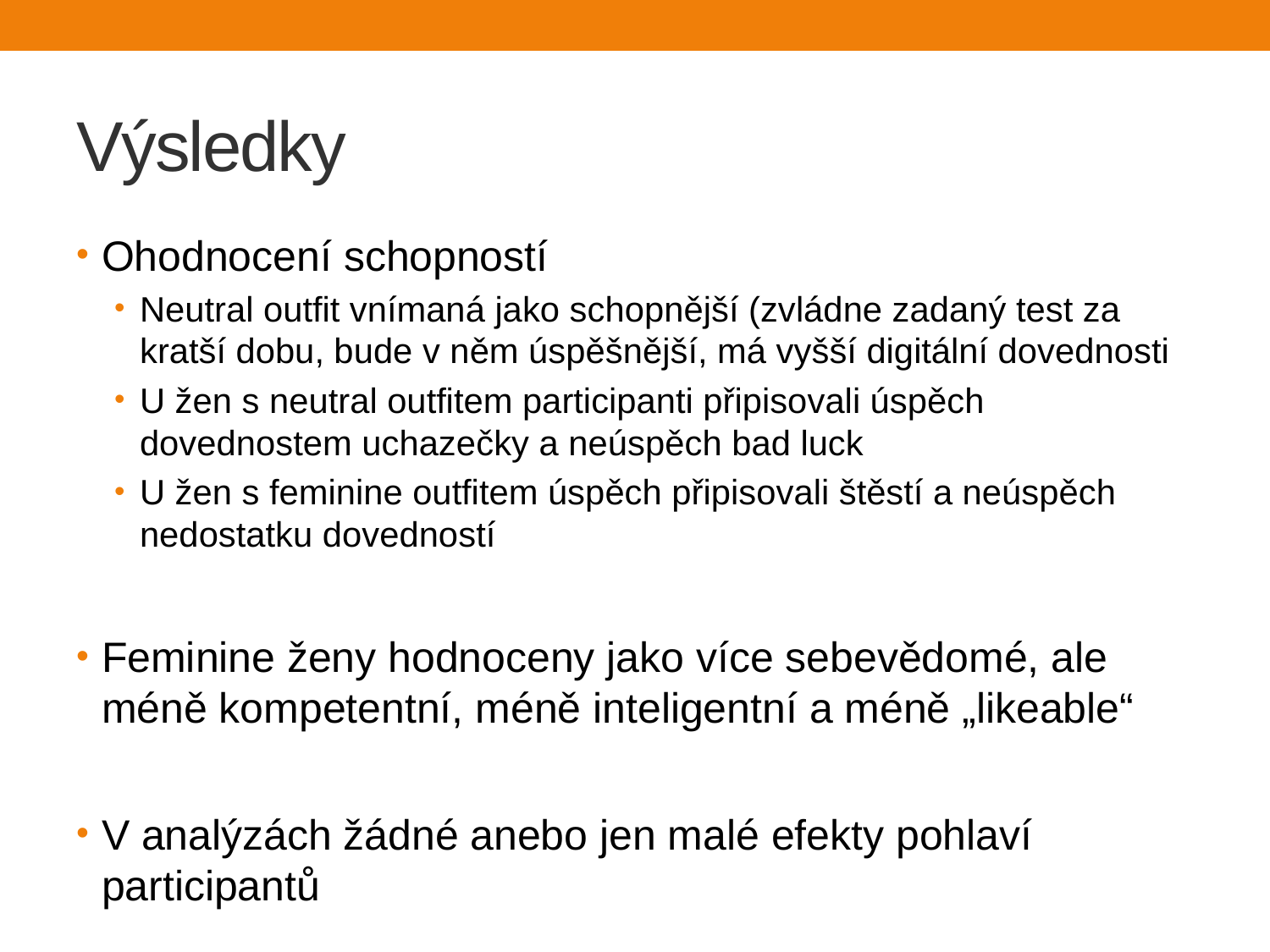

# Výsledky
Ohodnocení schopností
Neutral outfit vnímaná jako schopnější (zvládne zadaný test za kratší dobu, bude v něm úspěšnější, má vyšší digitální dovednosti
U žen s neutral outfitem participanti připisovali úspěch dovednostem uchazečky a neúspěch bad luck
U žen s feminine outfitem úspěch připisovali štěstí a neúspěch nedostatku dovedností

Feminine ženy hodnoceny jako více sebevědomé, ale méně kompetentní, méně inteligentní a méně „likeable“

V analýzách žádné anebo jen malé efekty pohlaví participantů